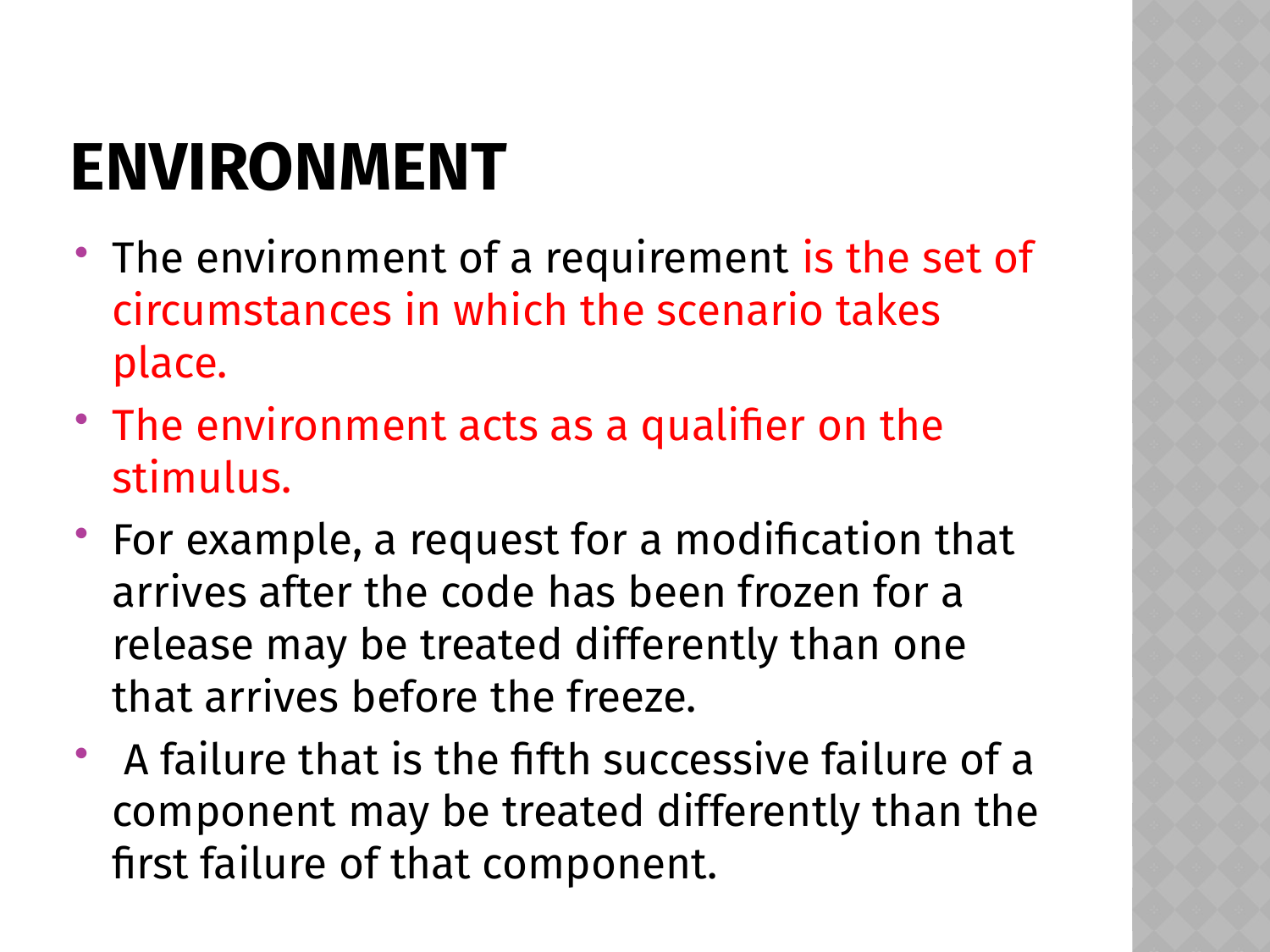

# Environment
The environment of a requirement is the set of circumstances in which the scenario takes place.
The environment acts as a qualifier on the stimulus.
For example, a request for a modification that arrives after the code has been frozen for a release may be treated differently than one that arrives before the freeze.
 A failure that is the fifth successive failure of a component may be treated differently than the first failure of that component.